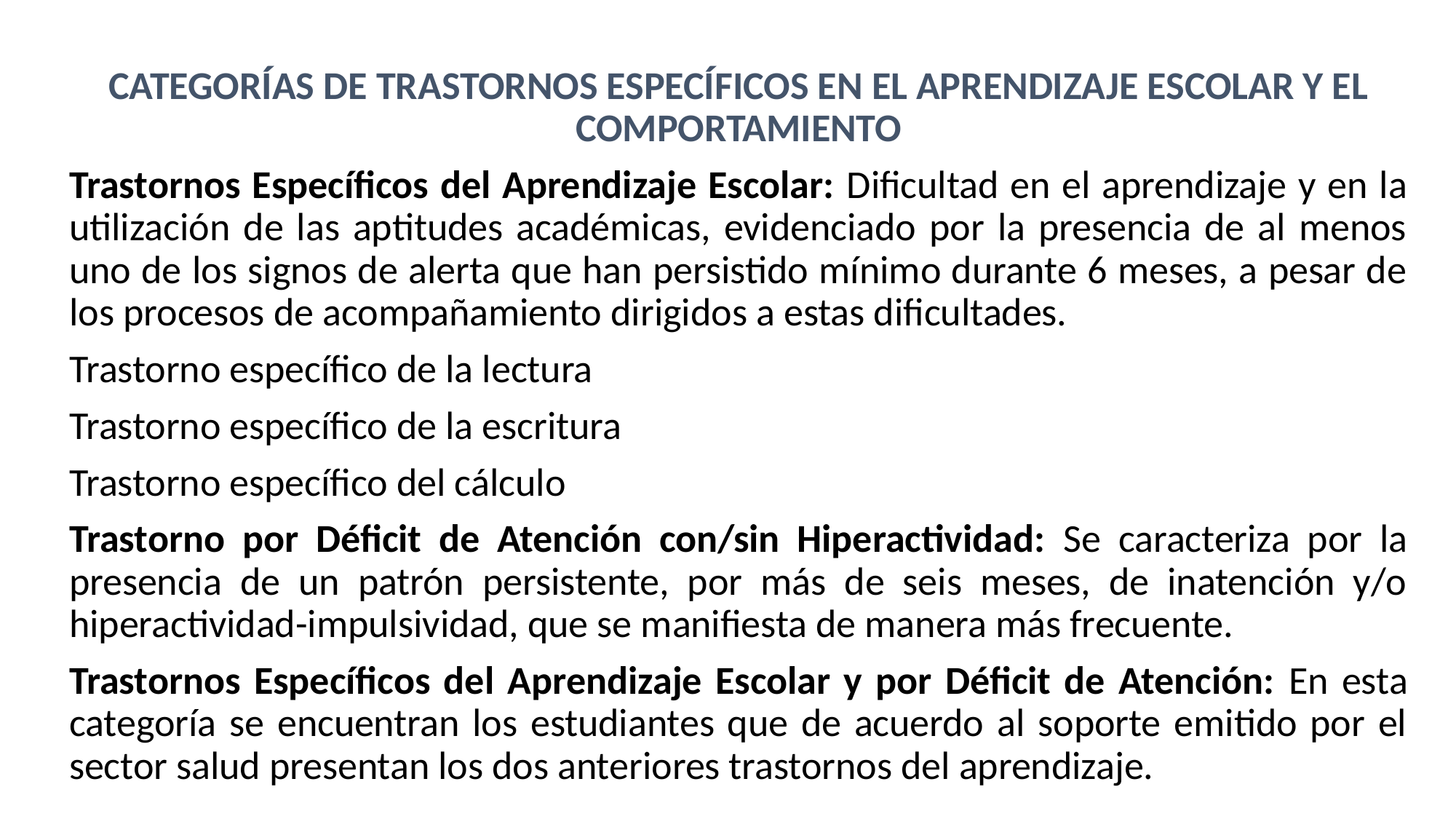

CATEGORÍAS DE TRASTORNOS ESPECÍFICOS EN EL APRENDIZAJE ESCOLAR Y EL COMPORTAMIENTO
Trastornos Específicos del Aprendizaje Escolar: Dificultad en el aprendizaje y en la utilización de las aptitudes académicas, evidenciado por la presencia de al menos uno de los signos de alerta que han persistido mínimo durante 6 meses, a pesar de los procesos de acompañamiento dirigidos a estas dificultades.
Trastorno específico de la lectura
Trastorno específico de la escritura
Trastorno específico del cálculo
Trastorno por Déficit de Atención con/sin Hiperactividad: Se caracteriza por la presencia de un patrón persistente, por más de seis meses, de inatención y/o hiperactividad-impulsividad, que se manifiesta de manera más frecuente.
Trastornos Específicos del Aprendizaje Escolar y por Déficit de Atención: En esta categoría se encuentran los estudiantes que de acuerdo al soporte emitido por el sector salud presentan los dos anteriores trastornos del aprendizaje.